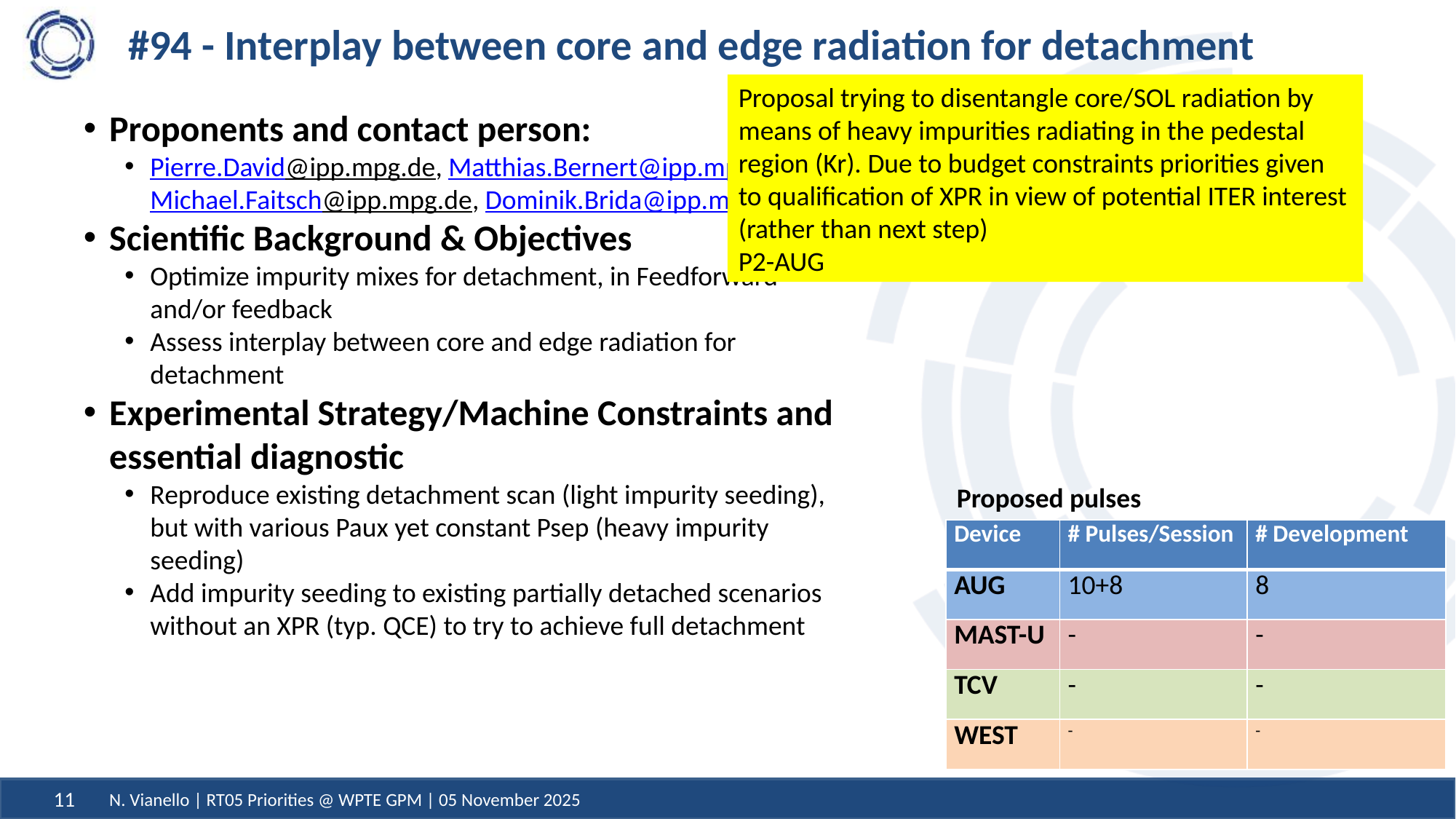

# #94 - Interplay between core and edge radiation for detachment
Proposal trying to disentangle core/SOL radiation by means of heavy impurities radiating in the pedestal region (Kr). Due to budget constraints priorities given to qualification of XPR in view of potential ITER interest (rather than next step)
P2-AUG
Proponents and contact person:
Pierre.David@ipp.mpg.de, Matthias.Bernert@ipp.mpg.de, Michael.Faitsch@ipp.mpg.de, Dominik.Brida@ipp.mpg.de
Scientific Background & Objectives
Optimize impurity mixes for detachment, in Feedforward and/or feedback
Assess interplay between core and edge radiation for detachment
Experimental Strategy/Machine Constraints and essential diagnostic
Reproduce existing detachment scan (light impurity seeding), but with various Paux yet constant Psep (heavy impurity seeding)
Add impurity seeding to existing partially detached scenarios without an XPR (typ. QCE) to try to achieve full detachment

Proposed pulses
| Device | # Pulses/Session | # Development |
| --- | --- | --- |
| AUG | 10+8 | 8 |
| MAST-U | - | - |
| TCV | - | - |
| WEST | - | - |
N. Vianello | RT05 Priorities @ WPTE GPM | 05 November 2025
11